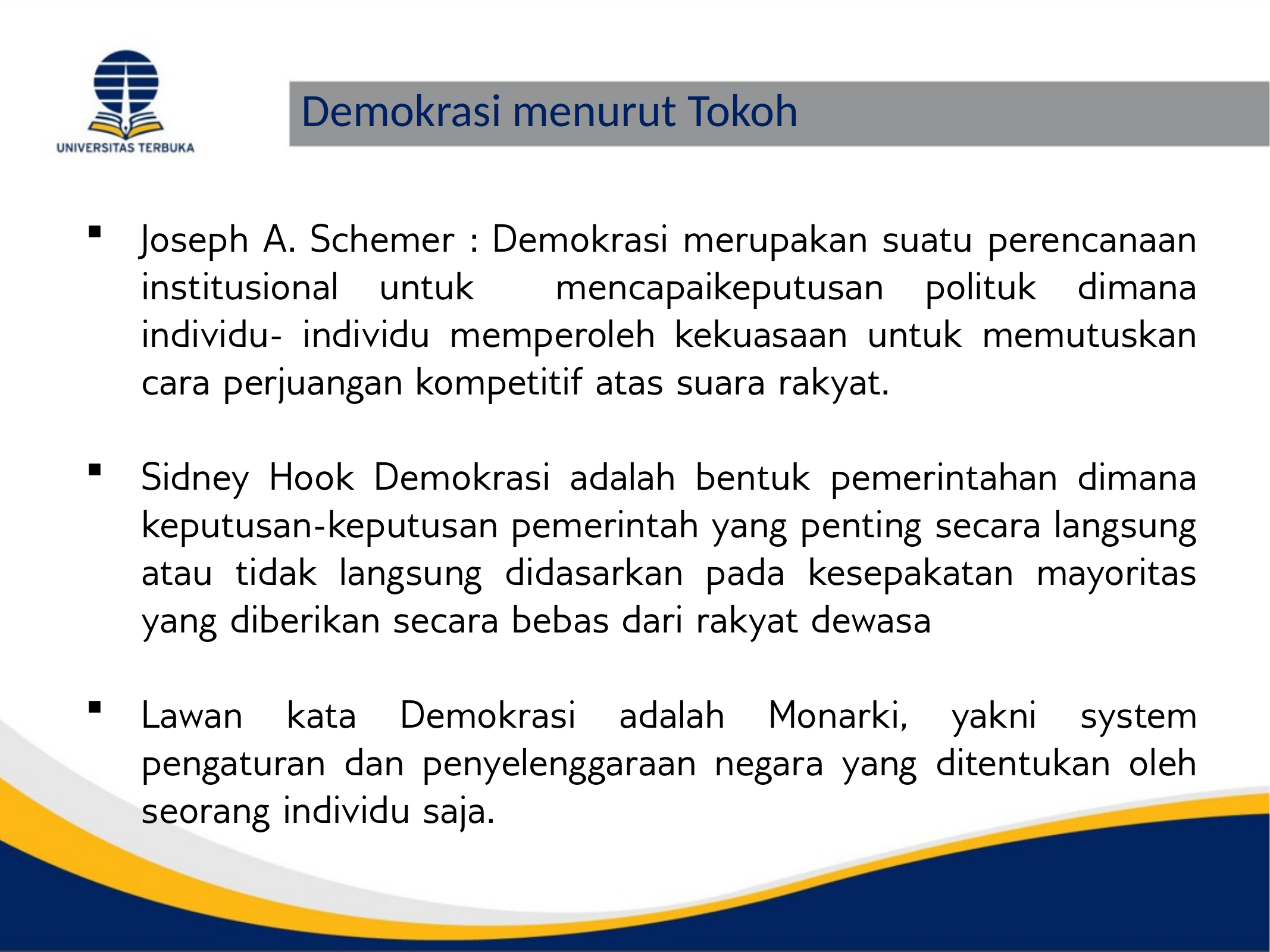

# Demokrasi menurut Tokoh
Joseph A. Schemer : Demokrasi merupakan suatu perencanaan institusional untuk  mencapaikeputusan polituk dimana individu- individu memperoleh kekuasaan untuk memutuskan cara perjuangan kompetitif atas suara rakyat.

Sidney Hook Demokrasi adalah bentuk pemerintahan dimana keputusan-keputusan pemerintah yang penting secara langsung atau tidak langsung didasarkan pada kesepakatan mayoritas yang diberikan secara bebas dari rakyat dewasa

Lawan kata Demokrasi adalah Monarki, yakni system pengaturan dan penyelenggaraan negara yang ditentukan oleh seorang individu saja.